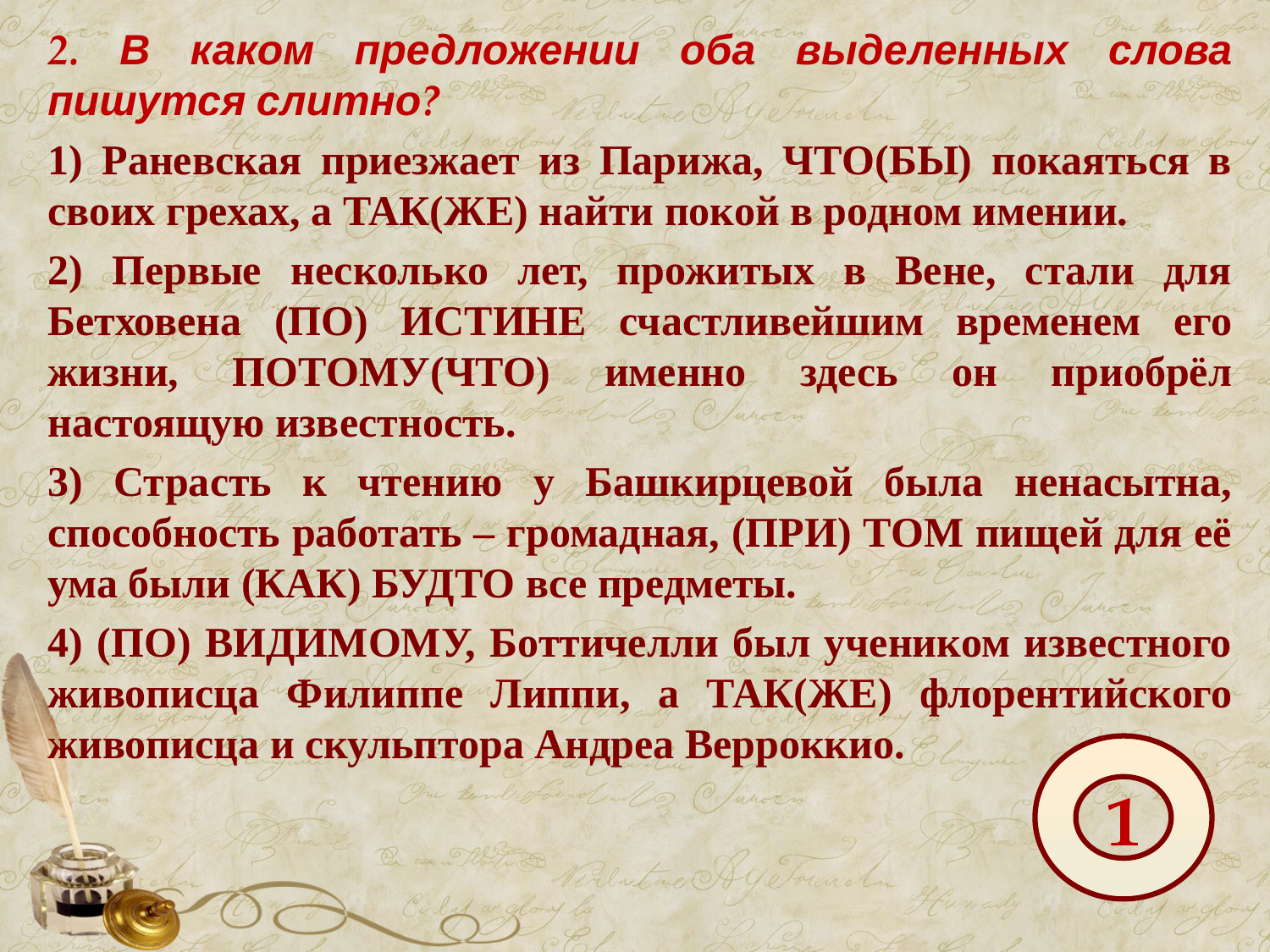

2. В каком предложении оба выделенных слова пишутся слитно?
1) Раневская приезжает из Парижа, ЧТО(БЫ) покаяться в своих грехах, а ТАК(ЖЕ) найти покой в родном имении.
2) Первые несколько лет, прожитых в Вене, стали для Бетховена (ПО) ИСТИНЕ счастливейшим временем его жизни, ПОТОМУ(ЧТО) именно здесь он приобрёл настоящую известность.
3) Страсть к чтению у Башкирцевой была ненасытна, способность работать – громадная, (ПРИ) ТОМ пищей для её ума были (КАК) БУДТО все предметы.
4) (ПО) ВИДИМОМУ, Боттичелли был учеником известного живописца Филиппе Липпи, а ТАК(ЖЕ) флорентийского живописца и скульптора Андреа Верроккио.
1